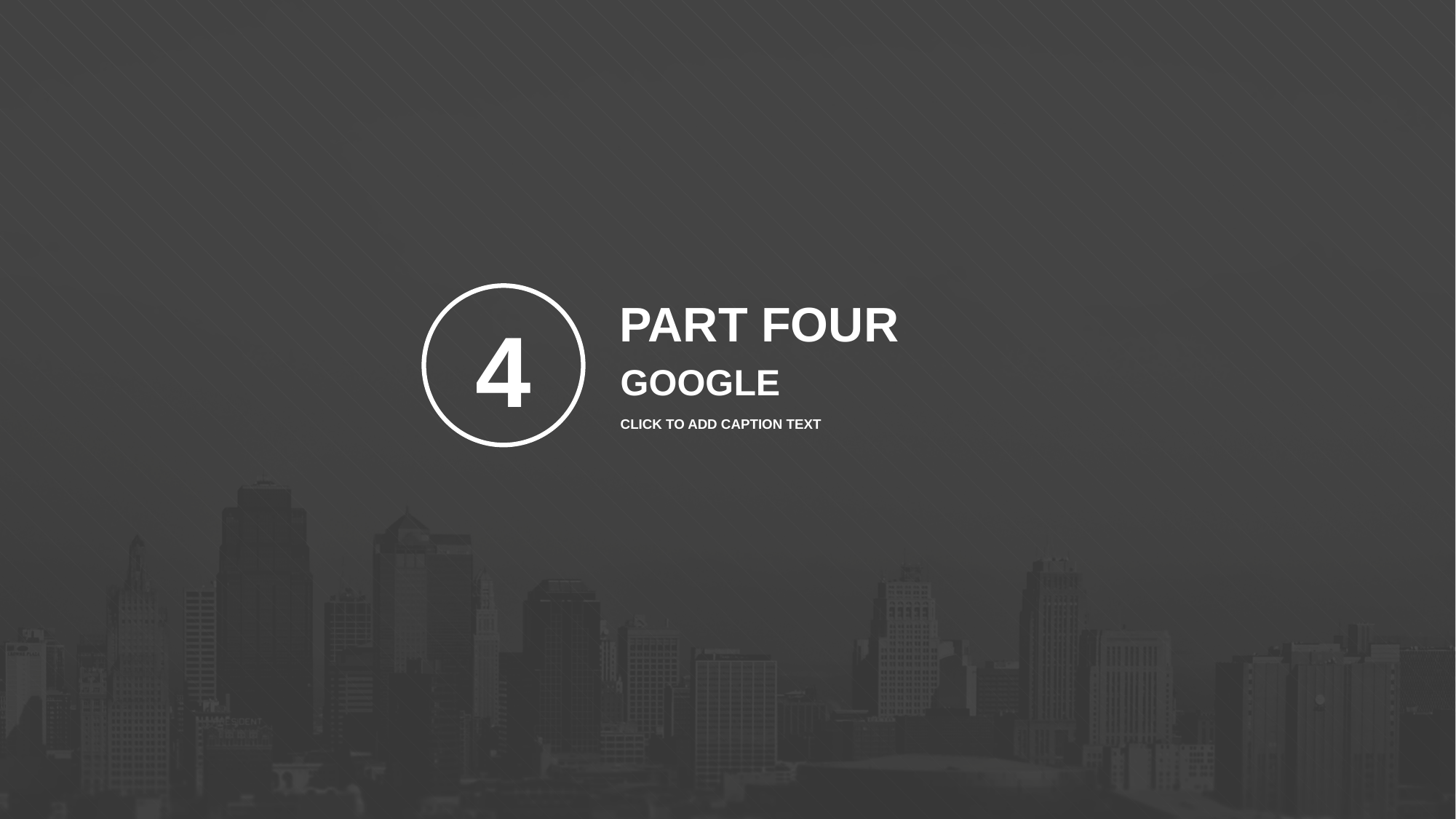

4
PART FOUR
GOOGLE
CLICK TO ADD CAPTION TEXT